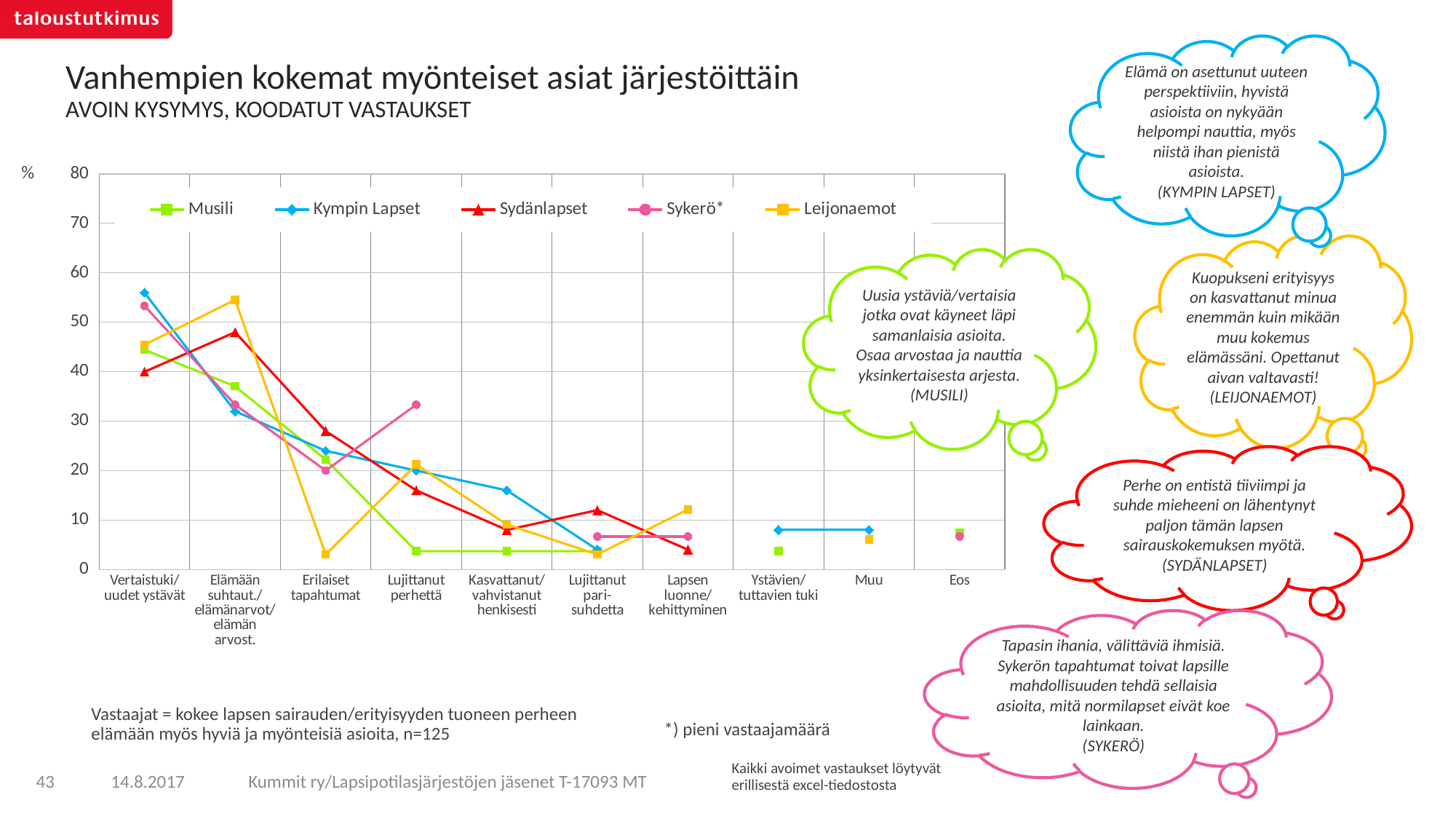

Elämä on asettunut uuteen perspektiiviin, hyvistä asioista on nykyään helpompi nauttia, myös niistä ihan pienistä asioista.
(KYMPIN LAPSET)
# Vanhempien kokemat myönteiset asiat järjestöittäin AVOIN KYSYMYS, KOODATUT VASTAUKSET

### Chart

| Category | Musili | Kympin Lapset | Sydänlapset | Sykerö* | Leijonaemot |
|---|---|---|---|---|---|
| Vertaistuki/
uudet ystävät | 44.44444 | 56.0 | 40.0 | 53.33333 | 45.45455 |
| Elämään suhtaut./
elämänarvot/
elämän arvost. | 37.03704 | 32.0 | 48.0 | 33.33333 | 54.54545 |
| Erilaiset tapahtumat | 22.22222 | 24.0 | 28.0 | 20.0 | 3.0303 |
| Lujittanut perhettä | 3.7037 | 20.0 | 16.0 | 33.33333 | 21.21212 |
| Kasvattanut/
vahvistanut henkisesti | 3.7037 | 16.0 | 8.0 | None | 9.09091 |
| Lujittanut pari-
suhdetta | 3.7037 | 4.0 | 12.0 | 6.66667 | 3.0303 |
| Lapsen luonne/
kehittyminen | None | None | 4.0 | 6.66667 | 12.12121 |
| Ystävien/
tuttavien tuki | 3.7037 | 8.0 | None | None | None |
| Muu | None | 8.0 | None | None | 6.06061 |
| Eos | 7.40741 | None | None | 6.66667 | None |
Kuopukseni erityisyys on kasvattanut minua enemmän kuin mikään muu kokemus elämässäni. Opettanut aivan valtavasti!
(LEIJONAEMOT)
Uusia ystäviä/vertaisia jotka ovat käyneet läpi samanlaisia asioita. Osaa arvostaa ja nauttia yksinkertaisesta arjesta.
(MUSILI)
Perhe on entistä tiiviimpi ja suhde mieheeni on lähentynyt paljon tämän lapsen sairauskokemuksen myötä.
(SYDÄNLAPSET)
Tapasin ihania, välittäviä ihmisiä. Sykerön tapahtumat toivat lapsille mahdollisuuden tehdä sellaisia asioita, mitä normilapset eivät koe lainkaan.
(SYKERÖ)
Vastaajat = kokee lapsen sairauden/erityisyyden tuoneen perheen elämään myös hyviä ja myönteisiä asioita, n=125
*) pieni vastaajamäärä
Kaikki avoimet vastaukset löytyvät erillisestä excel-tiedostosta
43
Kummit ry/Lapsipotilasjärjestöjen jäsenet T-17093 MT
14.8.2017